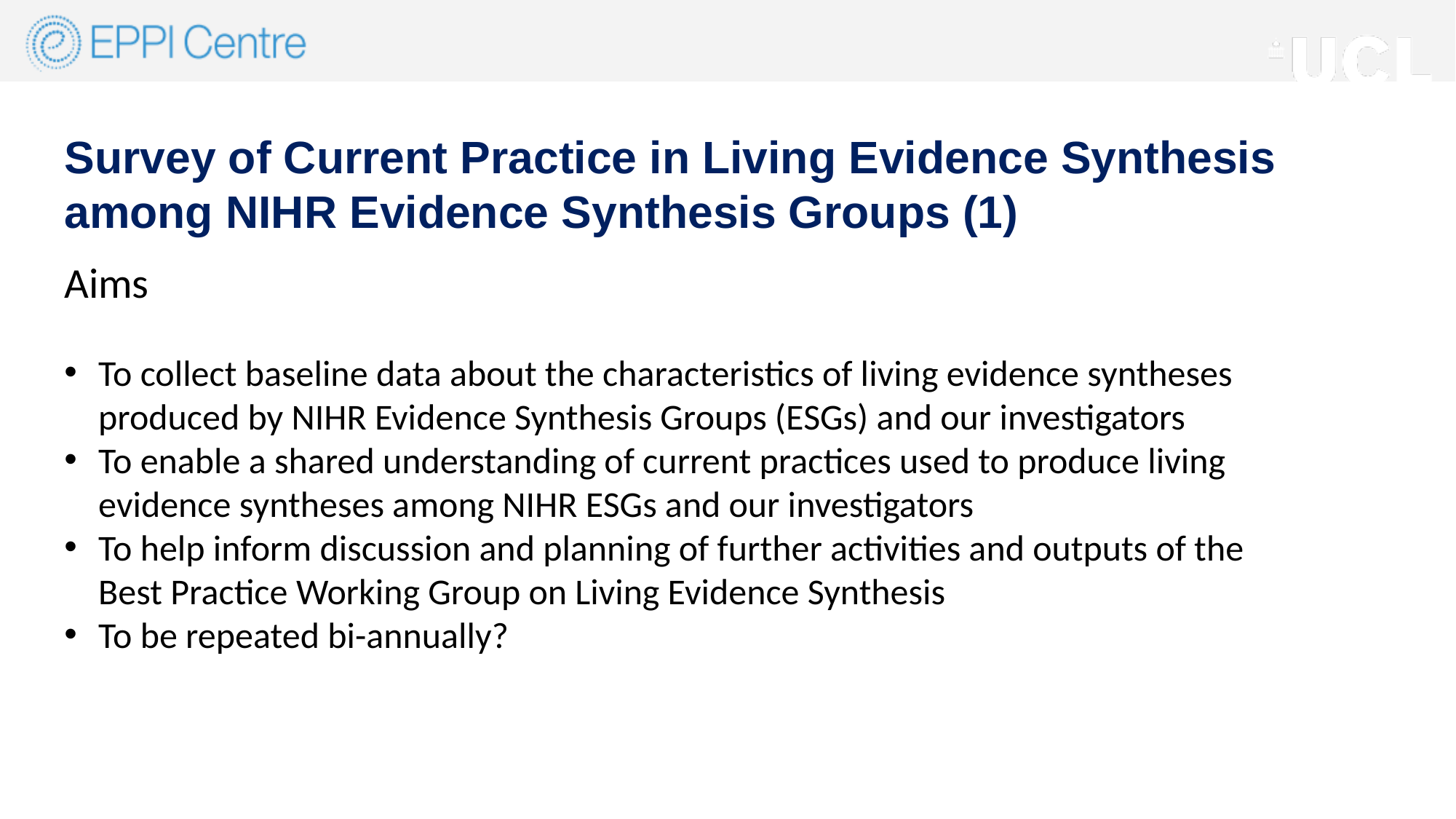

# Survey of Current Practice in Living Evidence Synthesis among NIHR Evidence Synthesis Groups (1)
Aims

To collect baseline data about the characteristics of living evidence syntheses produced by NIHR Evidence Synthesis Groups (ESGs) and our investigators
To enable a shared understanding of current practices used to produce living evidence syntheses among NIHR ESGs and our investigators
To help inform discussion and planning of further activities and outputs of the Best Practice Working Group on Living Evidence Synthesis
To be repeated bi-annually?